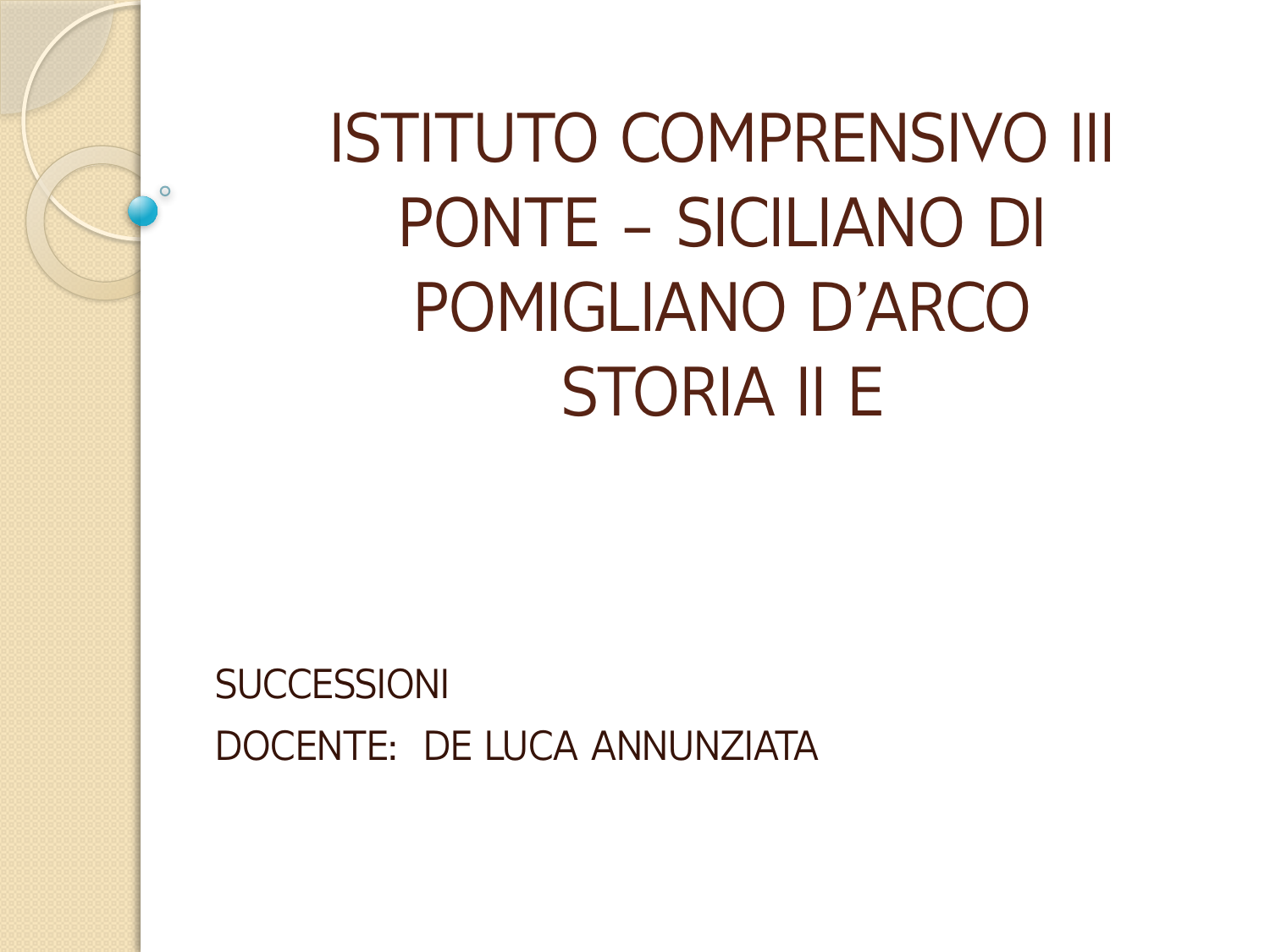

# ISTITUTO COMPRENSIVO III PONTE – SICILIANO DI POMIGLIANO D’ARCO STORIA II E

SUCCESSIONI
DOCENTE:  DE LUCA ANNUNZIATA